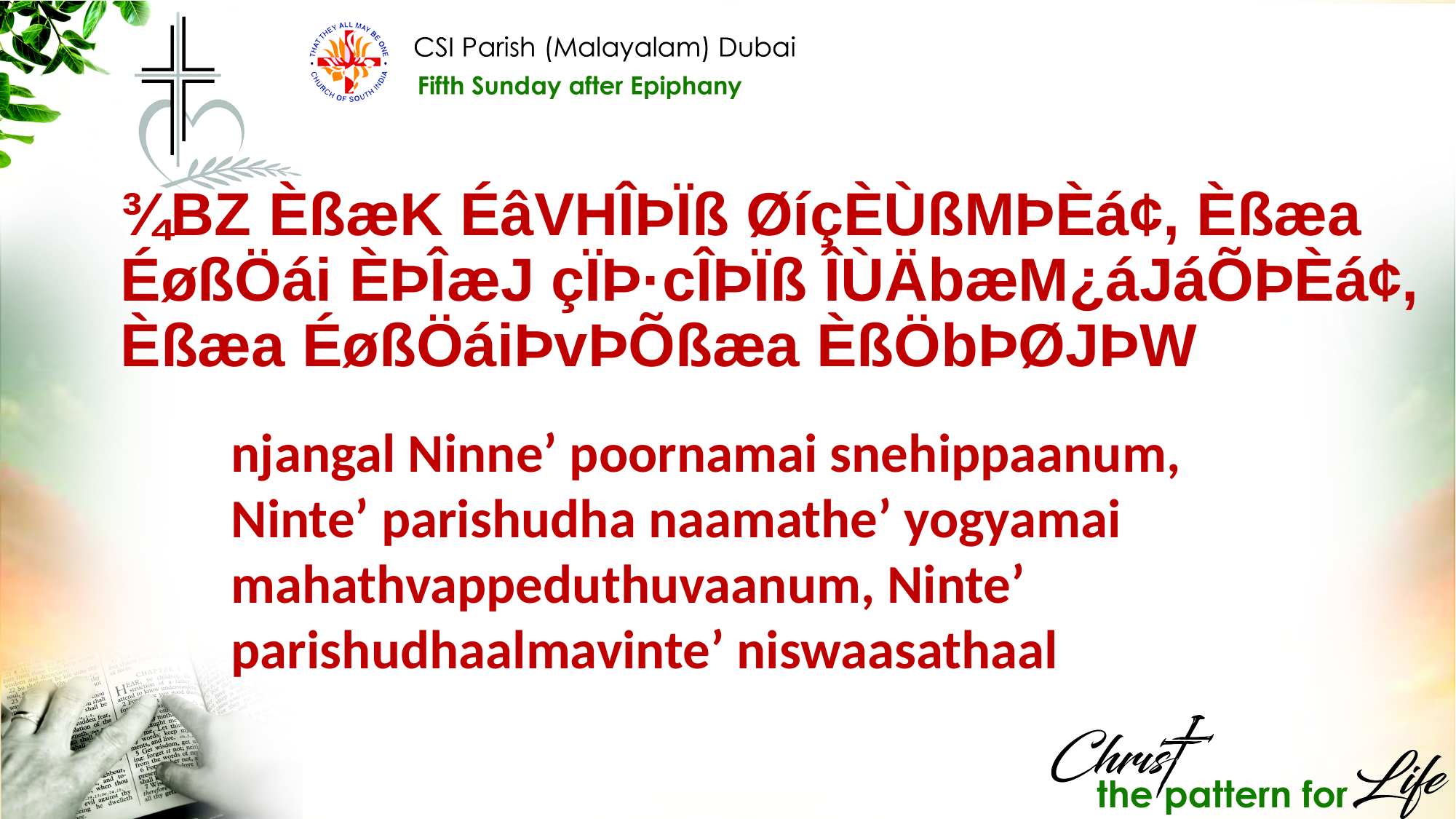

¾BZ ÈßæK ÉâVHÎÞÏß ØíçÈÙßMÞÈá¢, Èßæa ÉøßÖái ÈÞÎæJ çÏÞ·cÎÞÏß ÎÙÄbæM¿áJáÕÞÈá¢, Èßæa ÉøßÖáiÞvÞÕßæa ÈßÖbÞØJÞW

njangal Ninne’ poornamai snehippaanum,
Ninte’ parishudha naamathe’ yogyamai mahathvappeduthuvaanum, Ninte’
parishudhaalmavinte’ niswaasathaal